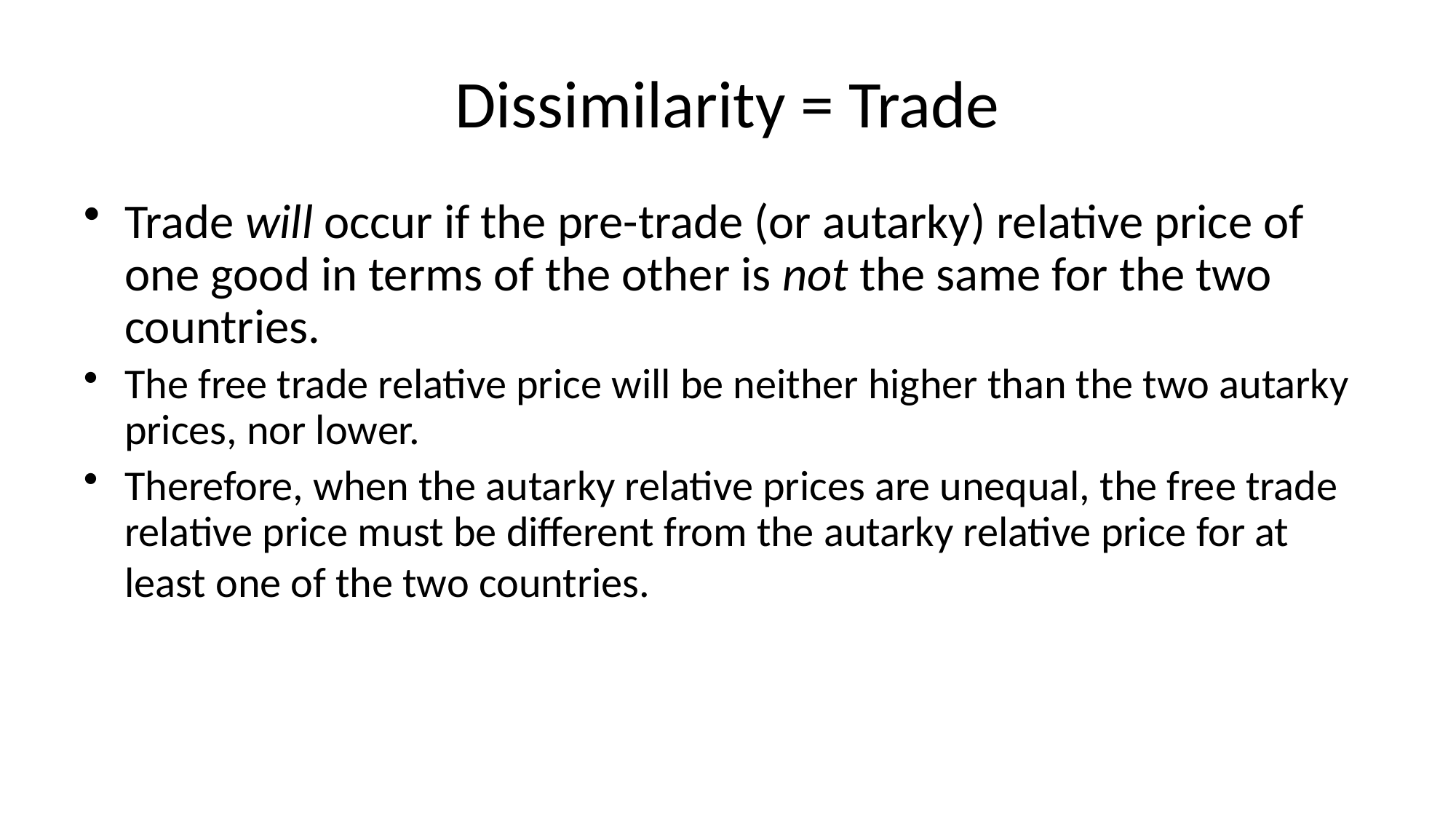

# Dissimilarity = Trade
Trade will occur if the pre-trade (or autarky) relative price of one good in terms of the other is not the same for the two countries.
The free trade relative price will be neither higher than the two autarky prices, nor lower.
Therefore, when the autarky relative prices are unequal, the free trade relative price must be different from the autarky relative price for at least one of the two countries.